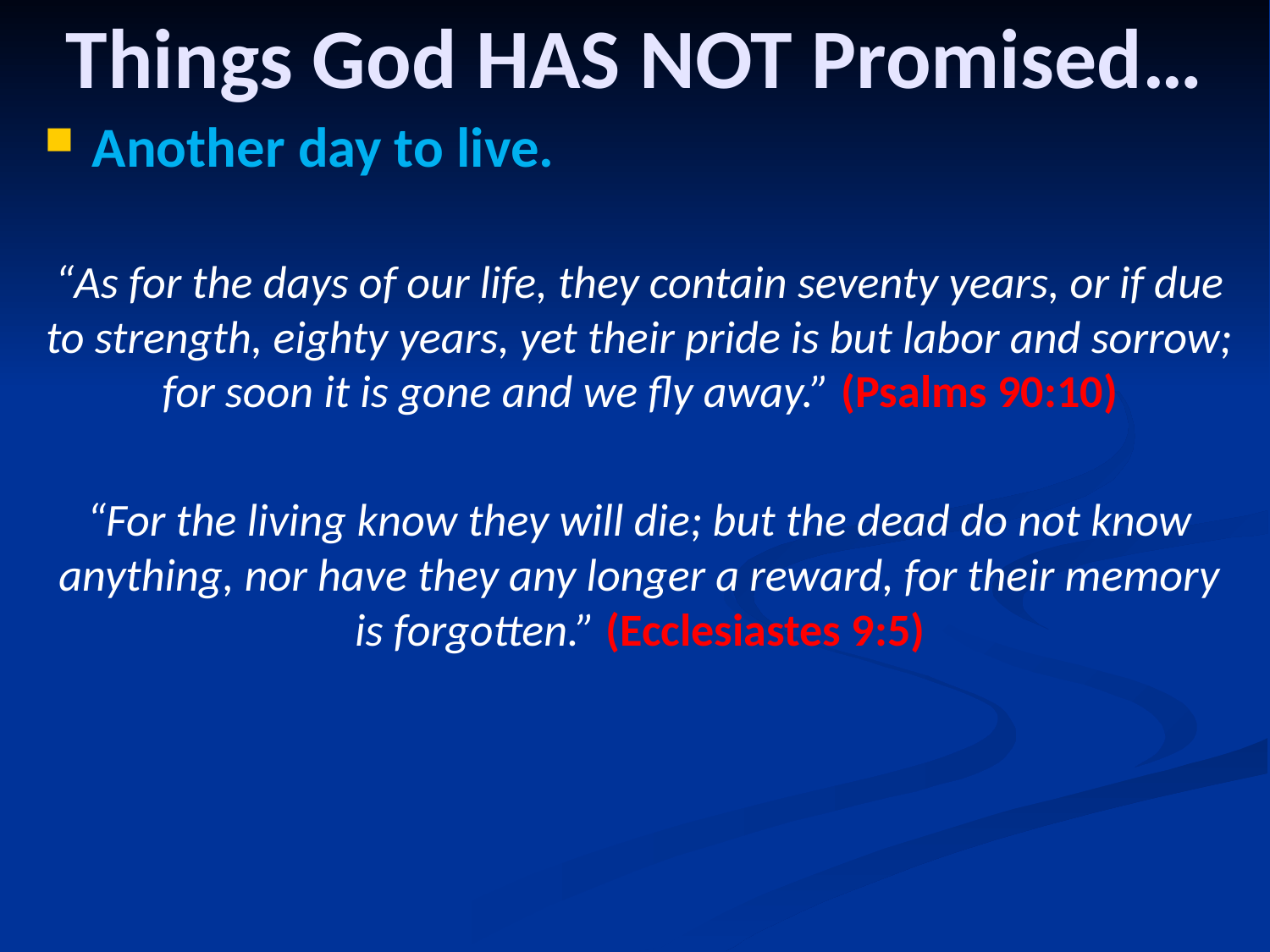

# Things God HAS NOT Promised…
Another day to live.

“As for the days of our life, they contain seventy years, or if due to strength, eighty years, yet their pride is but labor and sorrow; for soon it is gone and we fly away.” (Psalms 90:10)

“For the living know they will die; but the dead do not know anything, nor have they any longer a reward, for their memory is forgotten.” (Ecclesiastes 9:5)